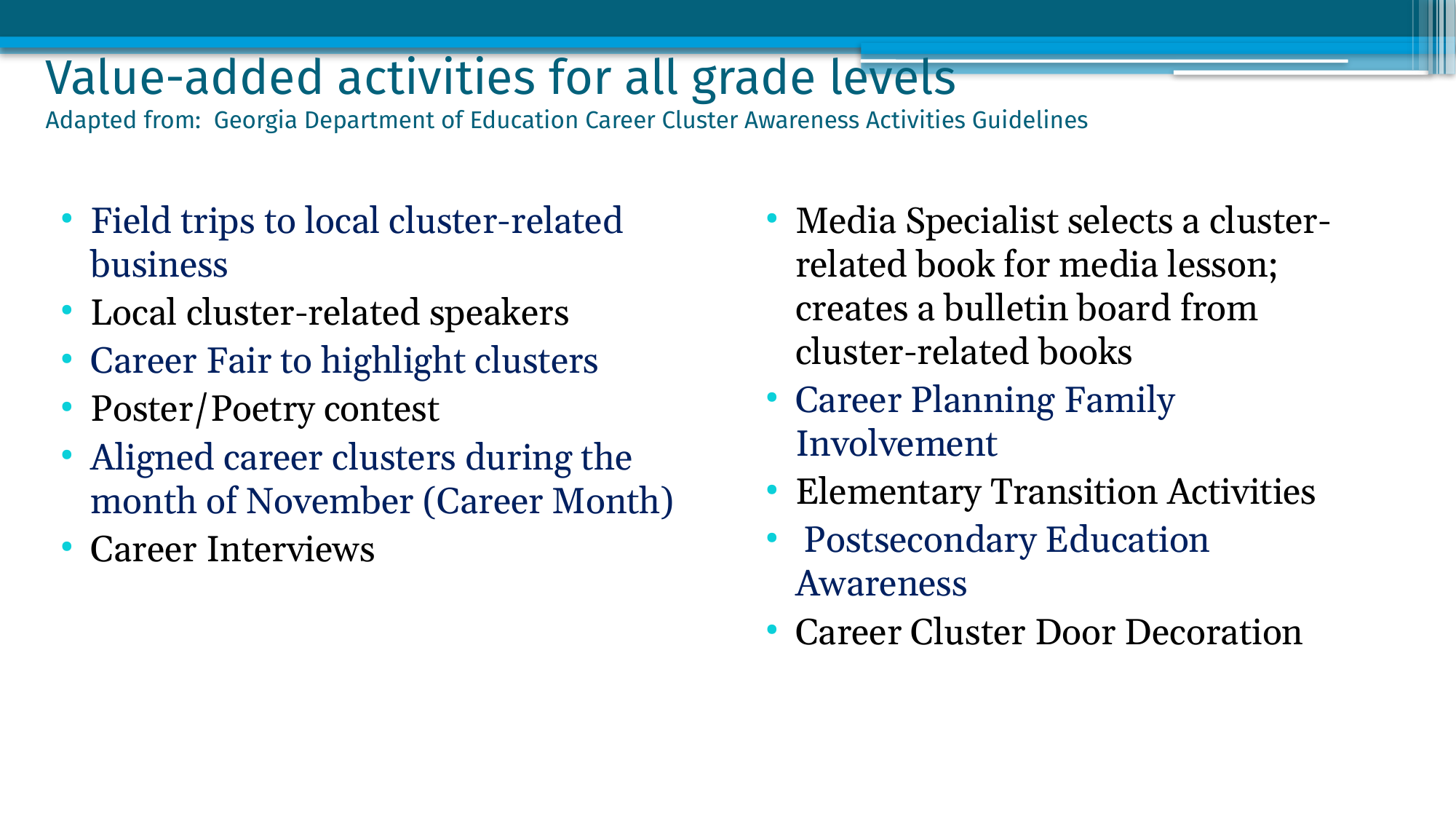

# Value-added activities for all grade levels Adapted from:  Georgia Department of Education Career Cluster Awareness Activities Guidelines

Field trips to local cluster-related business
Local cluster-related speakers
Career Fair to highlight clusters
Poster/Poetry contest
Aligned career clusters during the month of November (Career Month)
Career Interviews

Media Specialist selects a cluster-related book for media lesson; creates a bulletin board from cluster-related books
Career Planning Family Involvement
Elementary Transition Activities
 Postsecondary Education Awareness
Career Cluster Door Decoration